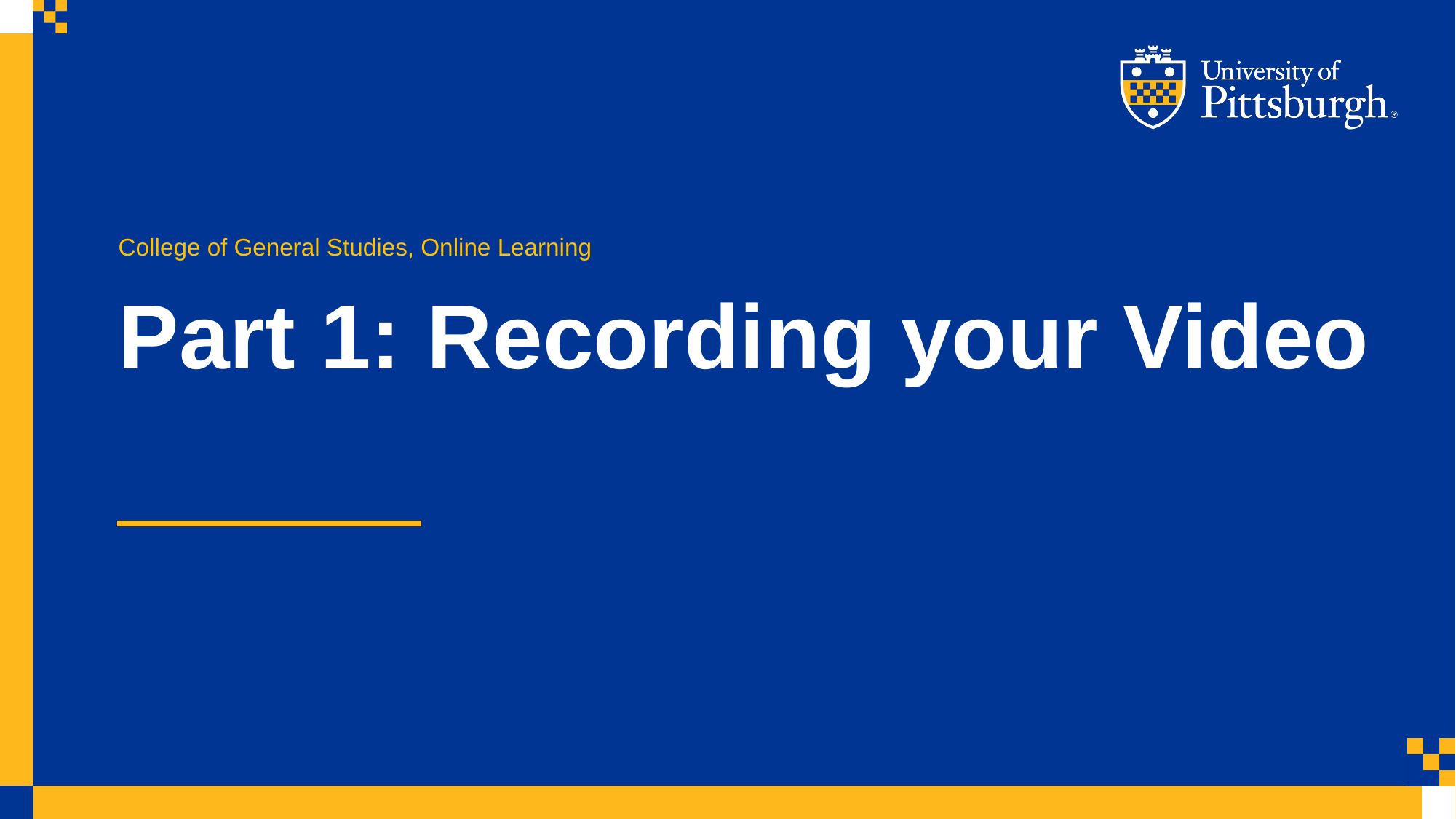

College of General Studies, Online Learning

Part 1: Recording your Video